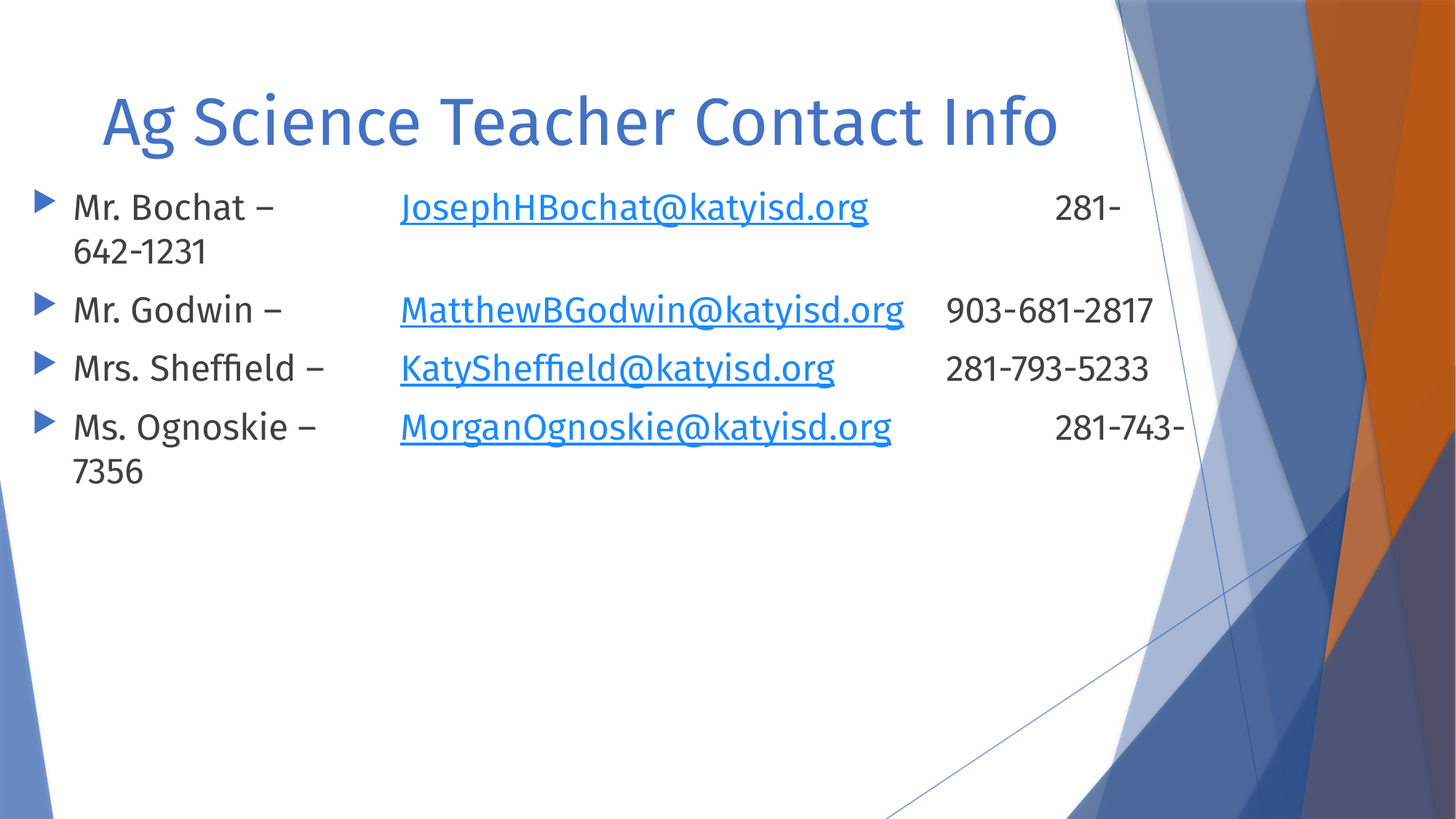

# Ag Science Teacher Contact Info
Mr. Bochat – 		JosephHBochat@katyisd.org 		281-642-1231
Mr. Godwin –		MatthewBGodwin@katyisd.org	903-681-2817
Mrs. Sheffield – 	KatySheffield@katyisd.org		281-793-5233
Ms. Ognoskie – 	MorganOgnoskie@katyisd.org		281-743-7356